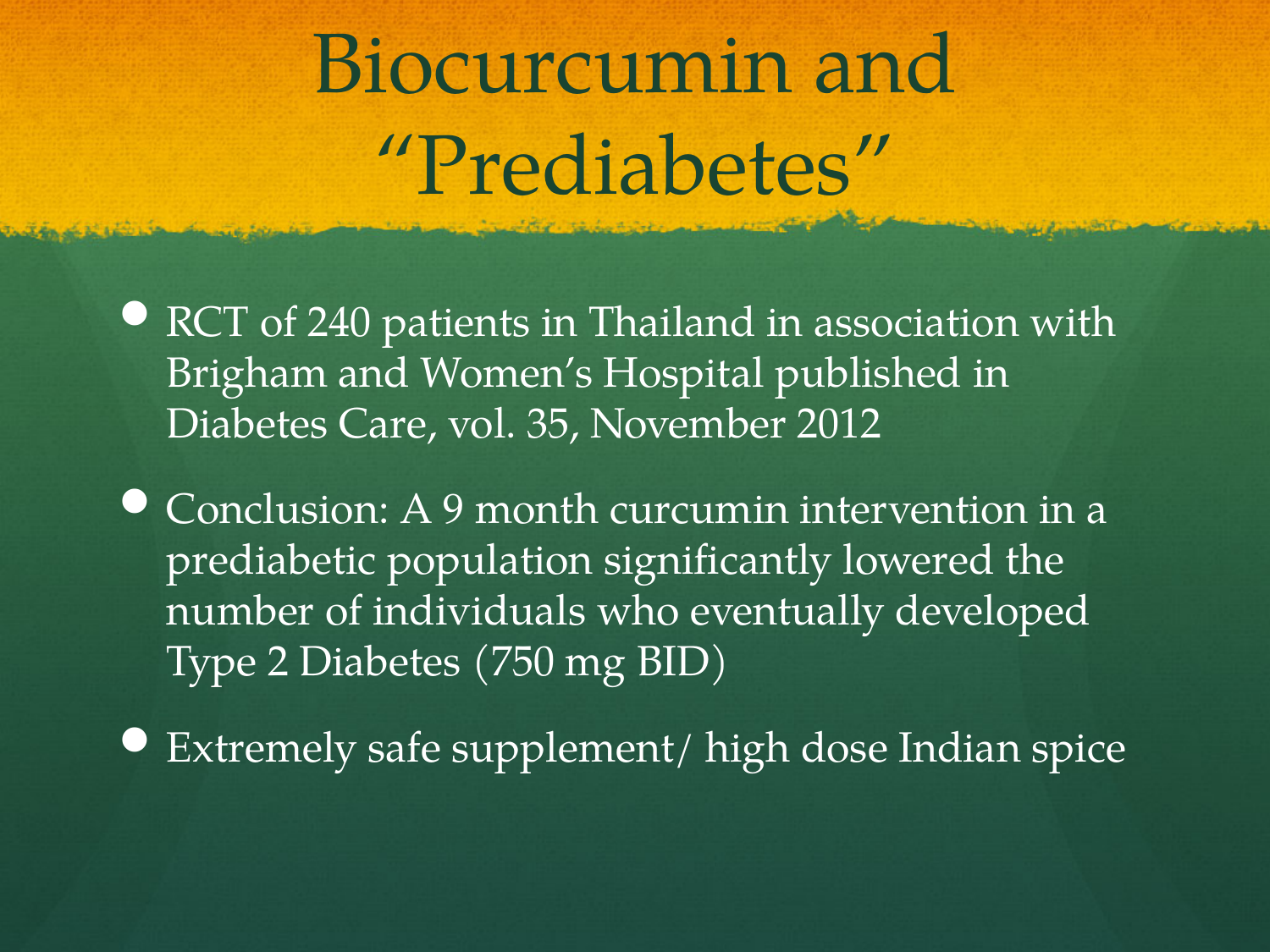

# Biocurcumin and “Prediabetes”
RCT of 240 patients in Thailand in association with Brigham and Women’s Hospital published in Diabetes Care, vol. 35, November 2012
Conclusion: A 9 month curcumin intervention in a prediabetic population significantly lowered the number of individuals who eventually developed Type 2 Diabetes (750 mg BID)
Extremely safe supplement/ high dose Indian spice